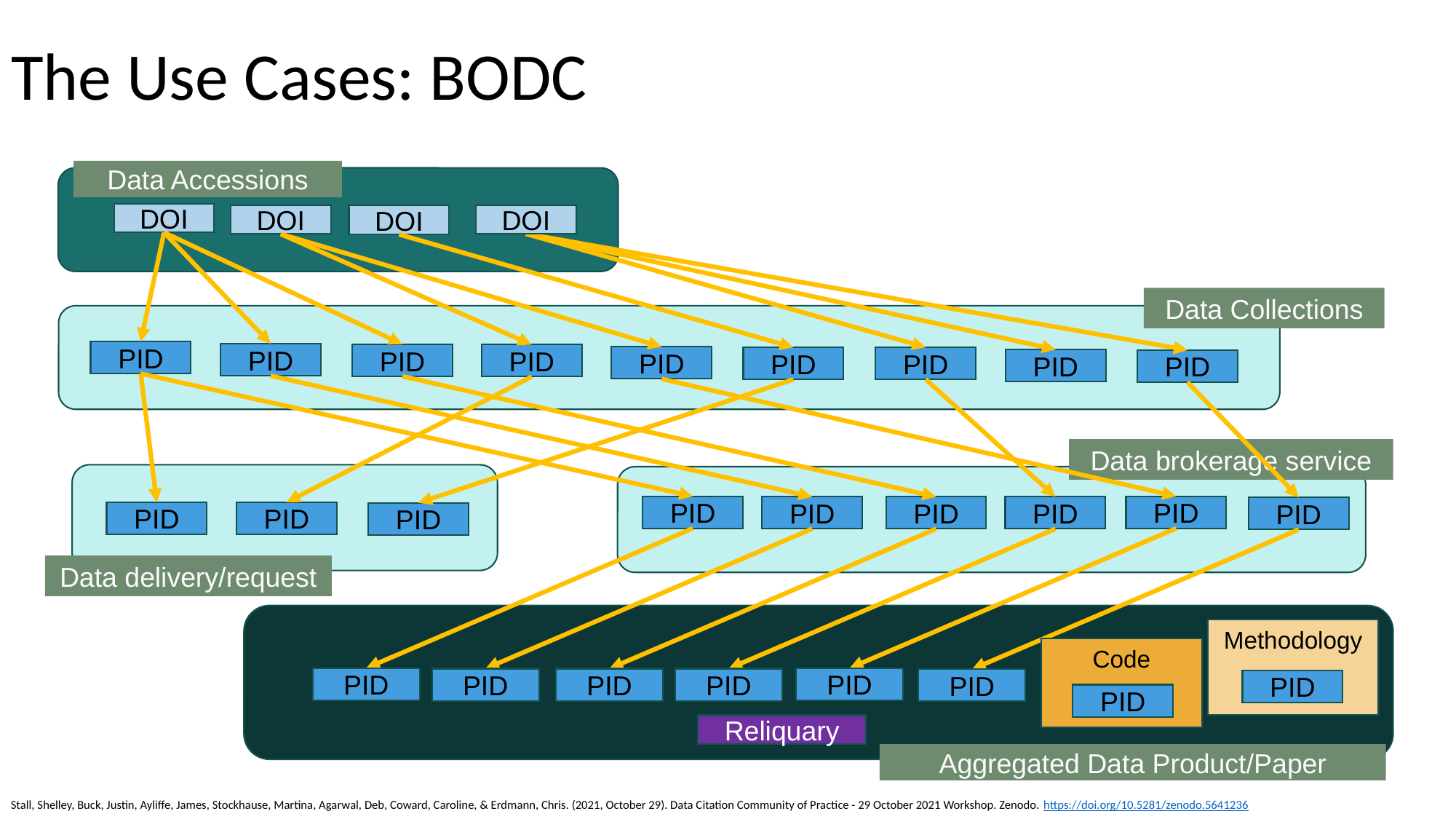

# The Use Cases: BODC
Data Accessions

DOI
DOI
DOI
DOI
Data Collections

PID
PID
PID
PID
PID
PID
PID
PID
PID
Data brokerage service

PID
PID
PID
PID
PID
PID
PID
PID
PID
Data delivery/request

Reliquary
Aggregated Data Product/Paper
Methodology
Code
PID
PID
PID
PID
PID
PID
PID
PID
Stall, Shelley, Buck, Justin, Ayliffe, James, Stockhause, Martina, Agarwal, Deb, Coward, Caroline, & Erdmann, Chris. (2021, October 29). Data Citation Community of Practice - 29 October 2021 Workshop. Zenodo. https://doi.org/10.5281/zenodo.5641236